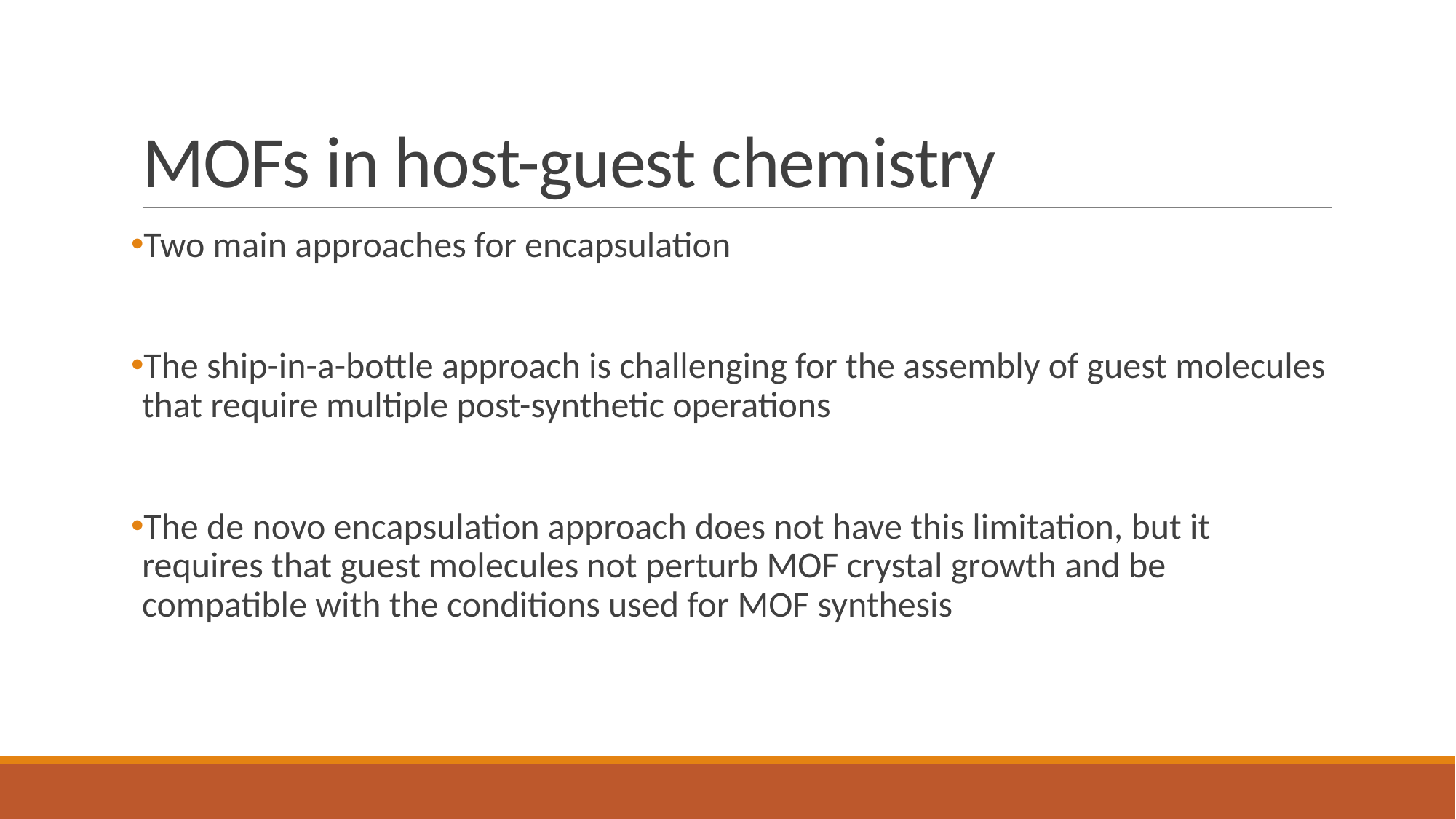

# MOFs in host-guest chemistry
Two main approaches for encapsulation

The ship-in-a-bottle approach is challenging for the assembly of guest molecules that require multiple post-synthetic operations

The de novo encapsulation approach does not have this limitation, but it requires that guest molecules not perturb MOF crystal growth and be compatible with the conditions used for MOF synthesis